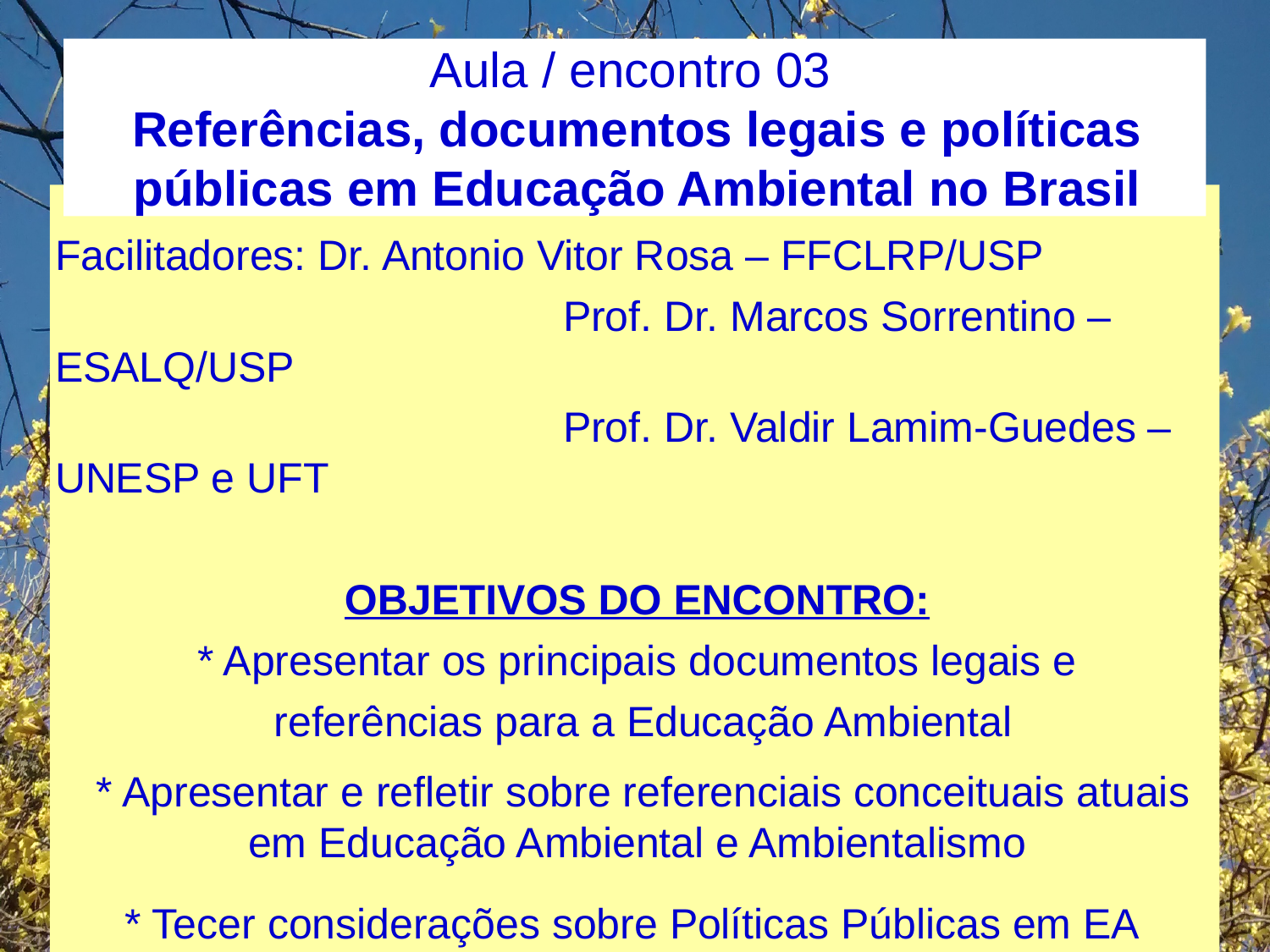

Aula / encontro 03
Referências, documentos legais e políticas públicas em Educação Ambiental no Brasil

Facilitadores: Dr. Antonio Vitor Rosa – FFCLRP/USP
				Prof. Dr. Marcos Sorrentino – ESALQ/USP
				Prof. Dr. Valdir Lamim-Guedes – UNESP e UFT

OBJETIVOS DO ENCONTRO:
* Apresentar os principais documentos legais e
 referências para a Educação Ambiental
 * Apresentar e refletir sobre referenciais conceituais atuais em Educação Ambiental e Ambientalismo
* Tecer considerações sobre Políticas Públicas em EA